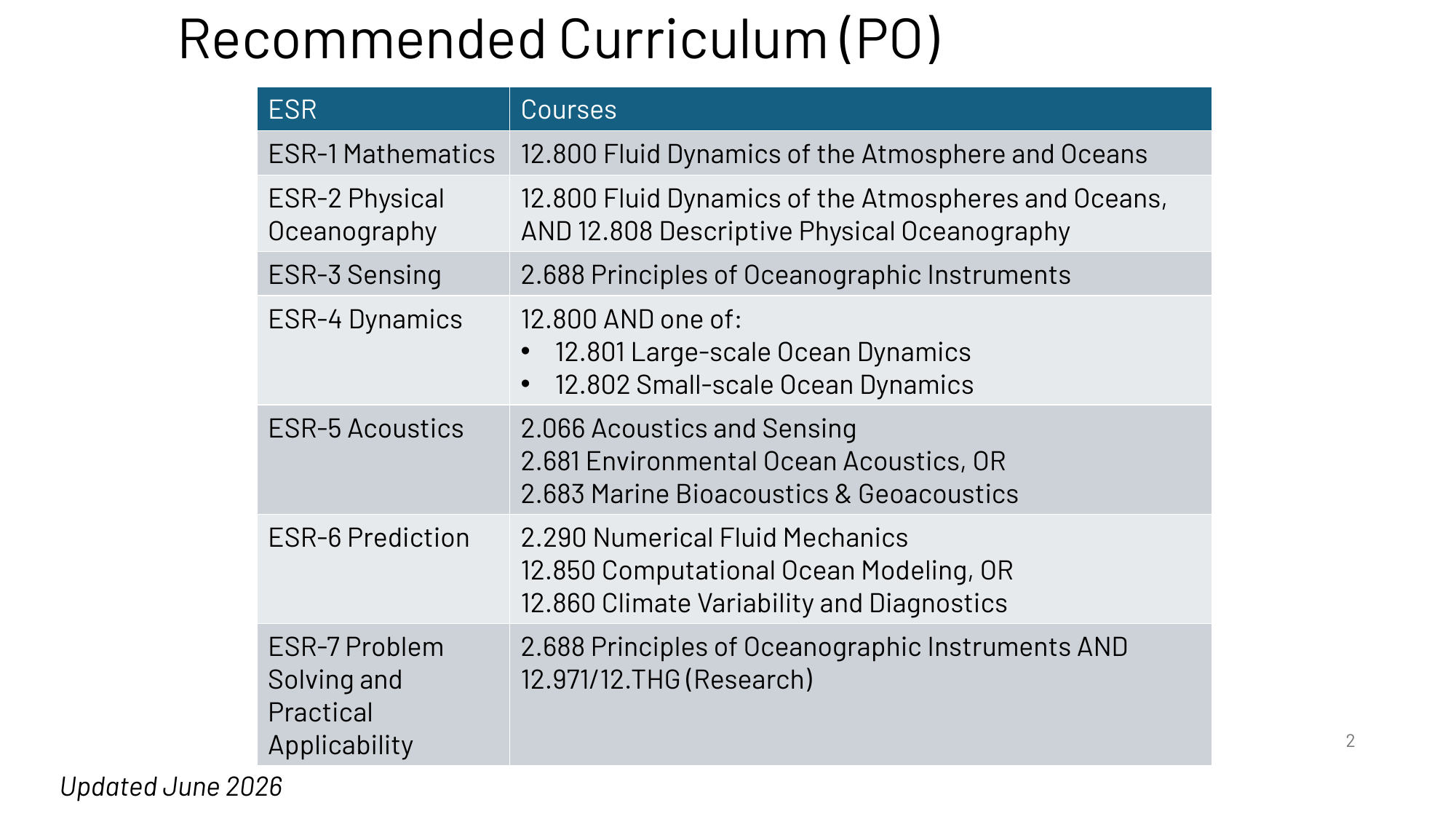

# Recommended Curriculum (PO)
| ESR | Courses |
| --- | --- |
| ESR-1 Mathematics | 12.800 Fluid Dynamics of the Atmosphere and Oceans |
| ESR-2 Physical Oceanography | 12.800 Fluid Dynamics of the Atmospheres and Oceans, AND 12.808 Descriptive Physical Oceanography |
| ESR-3 Sensing | 2.688 Principles of Oceanographic Instruments |
| ESR-4 Dynamics | 12.800 AND one of: 12.801 Large-scale Ocean Dynamics 12.802 Small-scale Ocean Dynamics |
| ESR-5 Acoustics | 2.066 Acoustics and Sensing 2.681 Environmental Ocean Acoustics, OR 2.683 Marine Bioacoustics & Geoacoustics |
| ESR-6 Prediction | 2.290 Numerical Fluid Mechanics 12.850 Computational Ocean Modeling, OR 12.860 Climate Variability and Diagnostics |
| ESR-7 Problem Solving and Practical Applicability | 2.688 Principles of Oceanographic Instruments AND 12.971/12.THG (Research) |
2
Updated June 2026